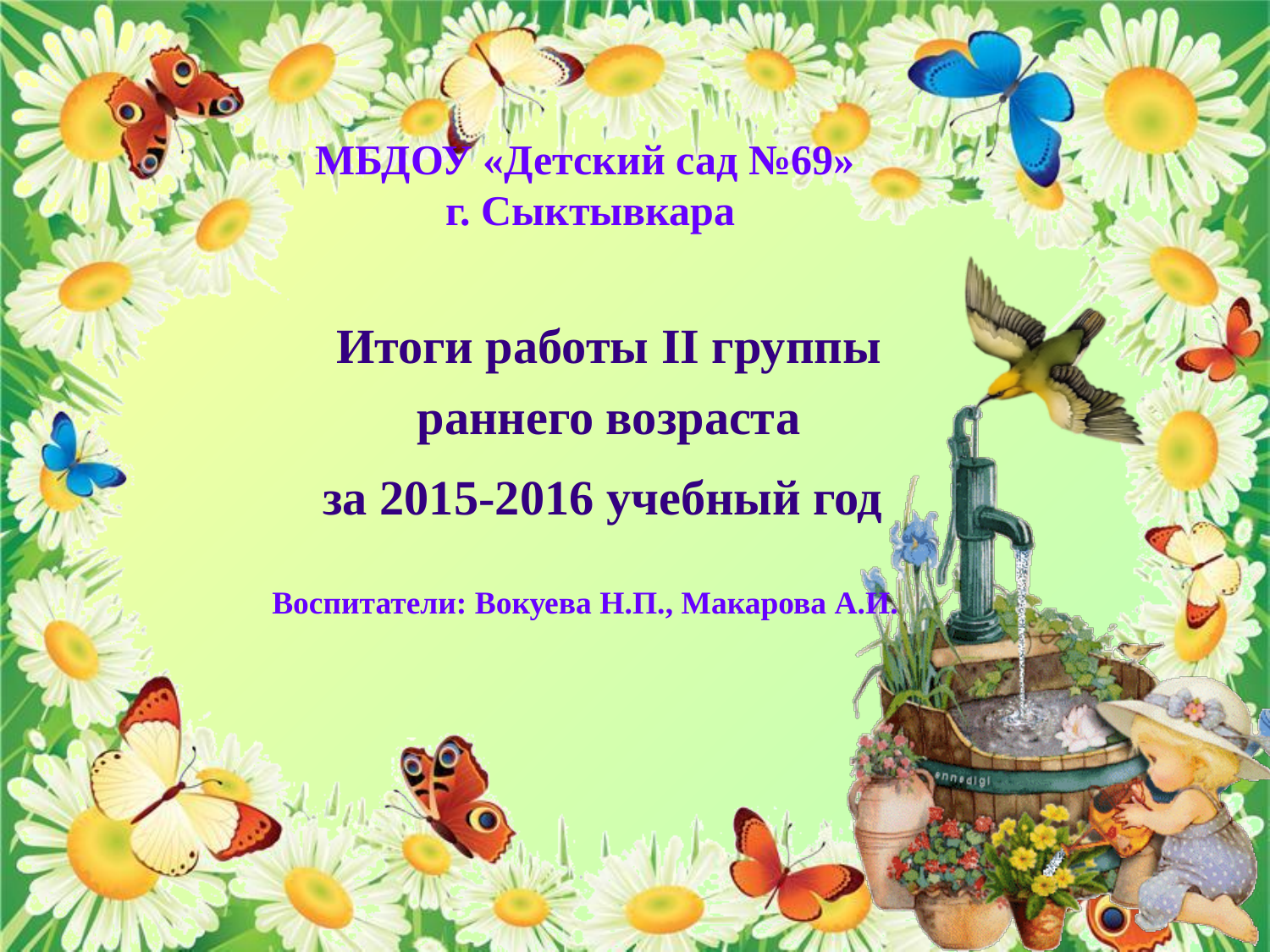

МБДОУ «Детский сад №69»
 г. Сыктывкара
Итоги работы II группы раннего возраста
за 2015-2016 учебный год

Воспитатели: Вокуева Н.П., Макарова А.И.